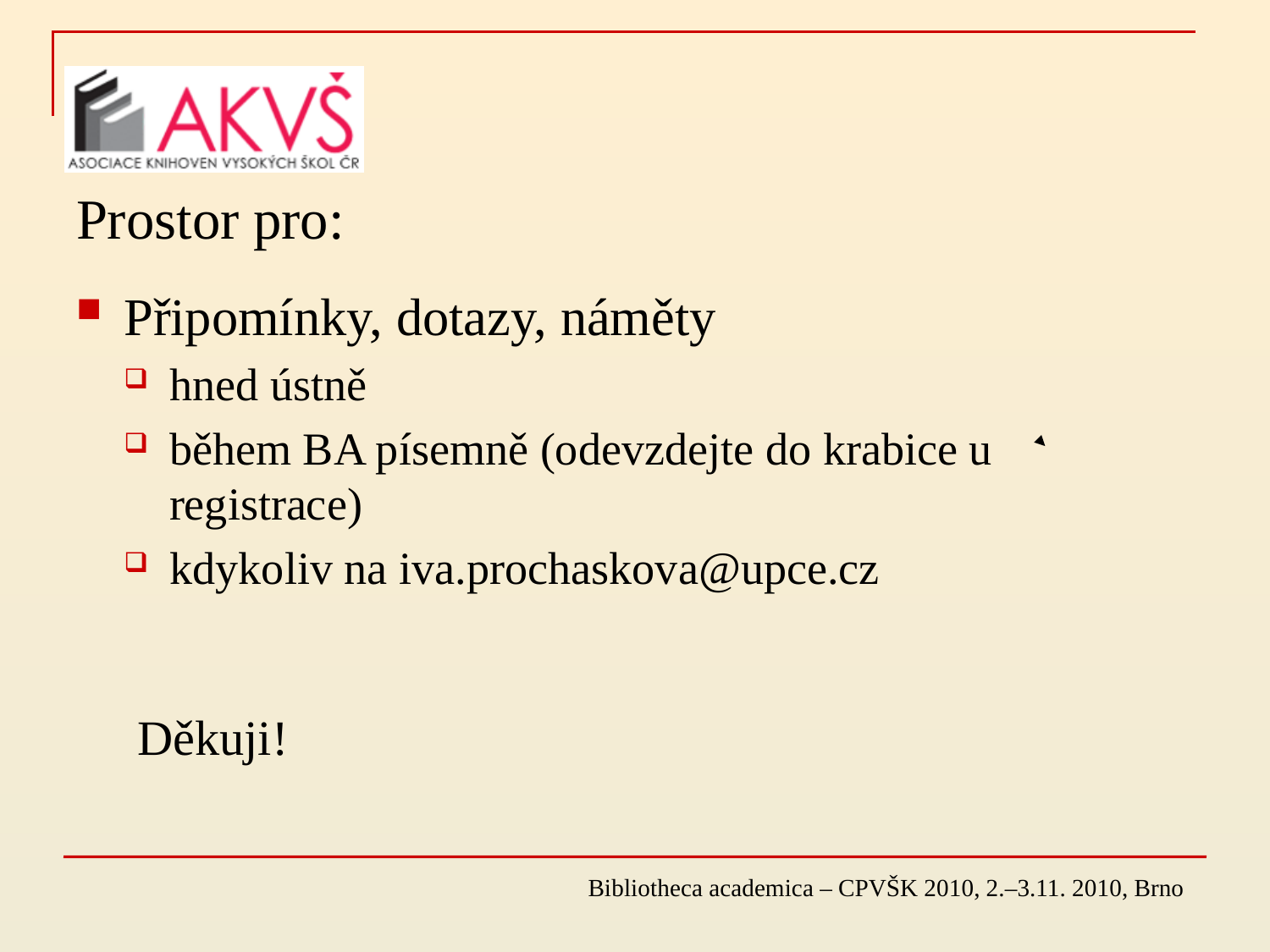

# Prostor pro:
Připomínky, dotazy, náměty
hned ústně
během BA písemně (odevzdejte do krabice u registrace)
kdykoliv na iva.prochaskova@upce.cz

     Děkuji!

Bibliotheca academica – CPVŠK 2010, 2.–3.11. 2010, Brno